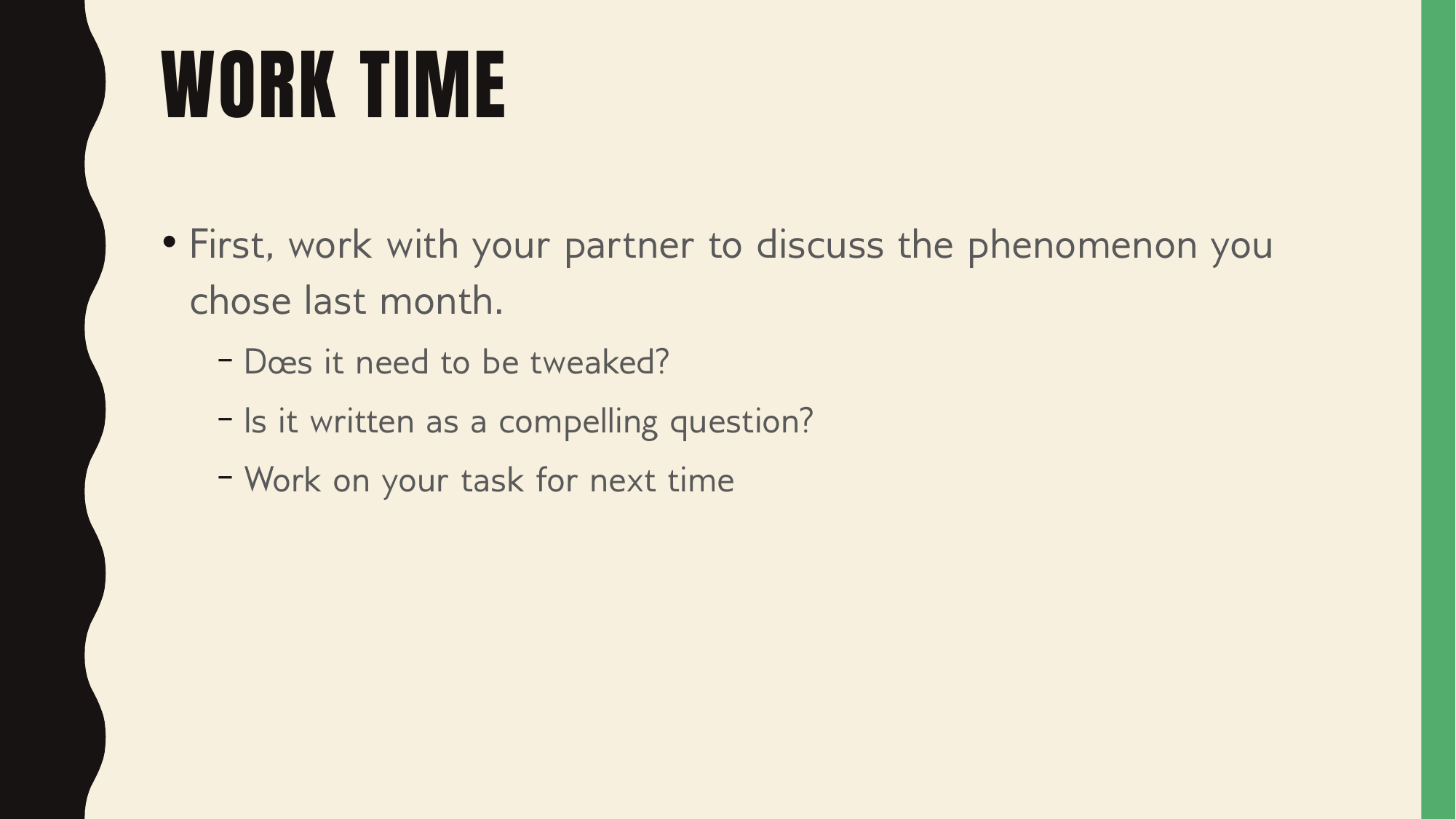

# Work time
First, work with your partner to discuss the phenomenon you chose last month.
Does it need to be tweaked?
Is it written as a compelling question?
Work on your task for next time